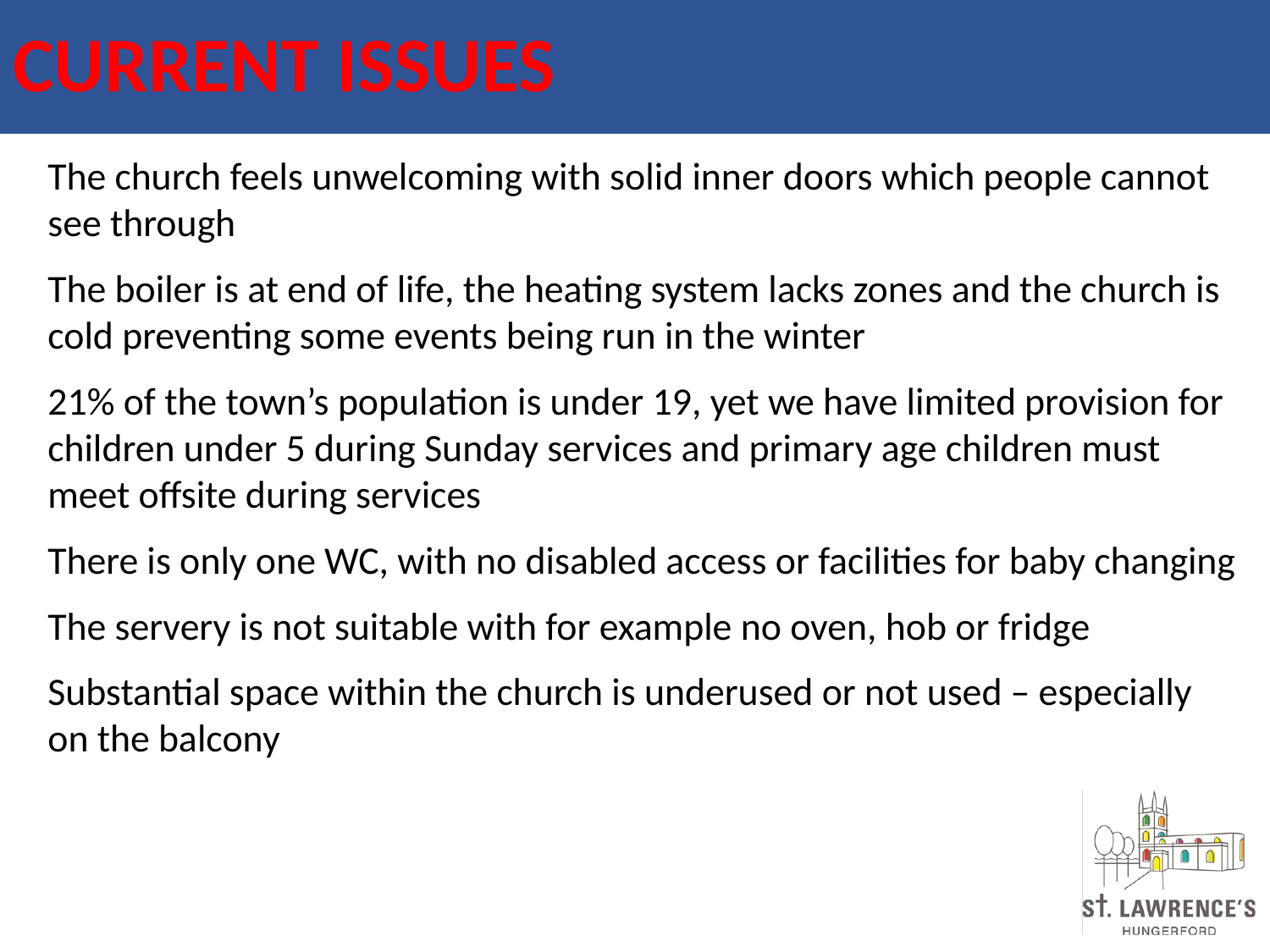

CURRENT ISSUES
The church feels unwelcoming with solid inner doors which people cannot see through
The boiler is at end of life, the heating system lacks zones and the church is cold preventing some events being run in the winter
21% of the town’s population is under 19, yet we have limited provision for children under 5 during Sunday services and primary age children must meet offsite during services
There is only one WC, with no disabled access or facilities for baby changing
The servery is not suitable with for example no oven, hob or fridge
Substantial space within the church is underused or not used – especially on the balcony